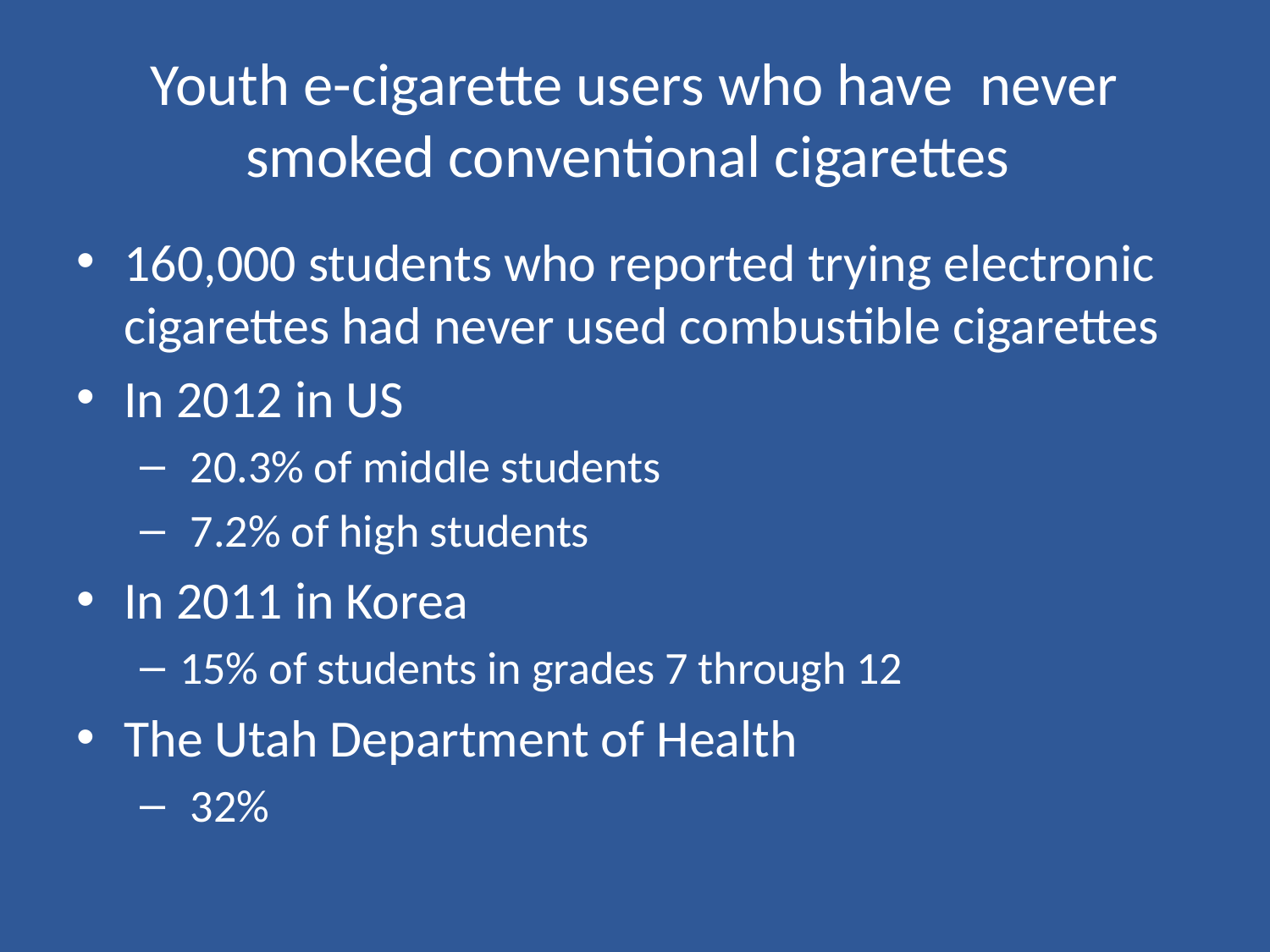

# Youth e-cigarette users who have  never smoked conventional cigarettes
160,000 students who reported trying electronic cigarettes had never used combustible cigarettes
In 2012 in US
 20.3% of middle students
 7.2% of high students
In 2011 in Korea
15% of students in grades 7 through 12
The Utah Department of Health
 32%